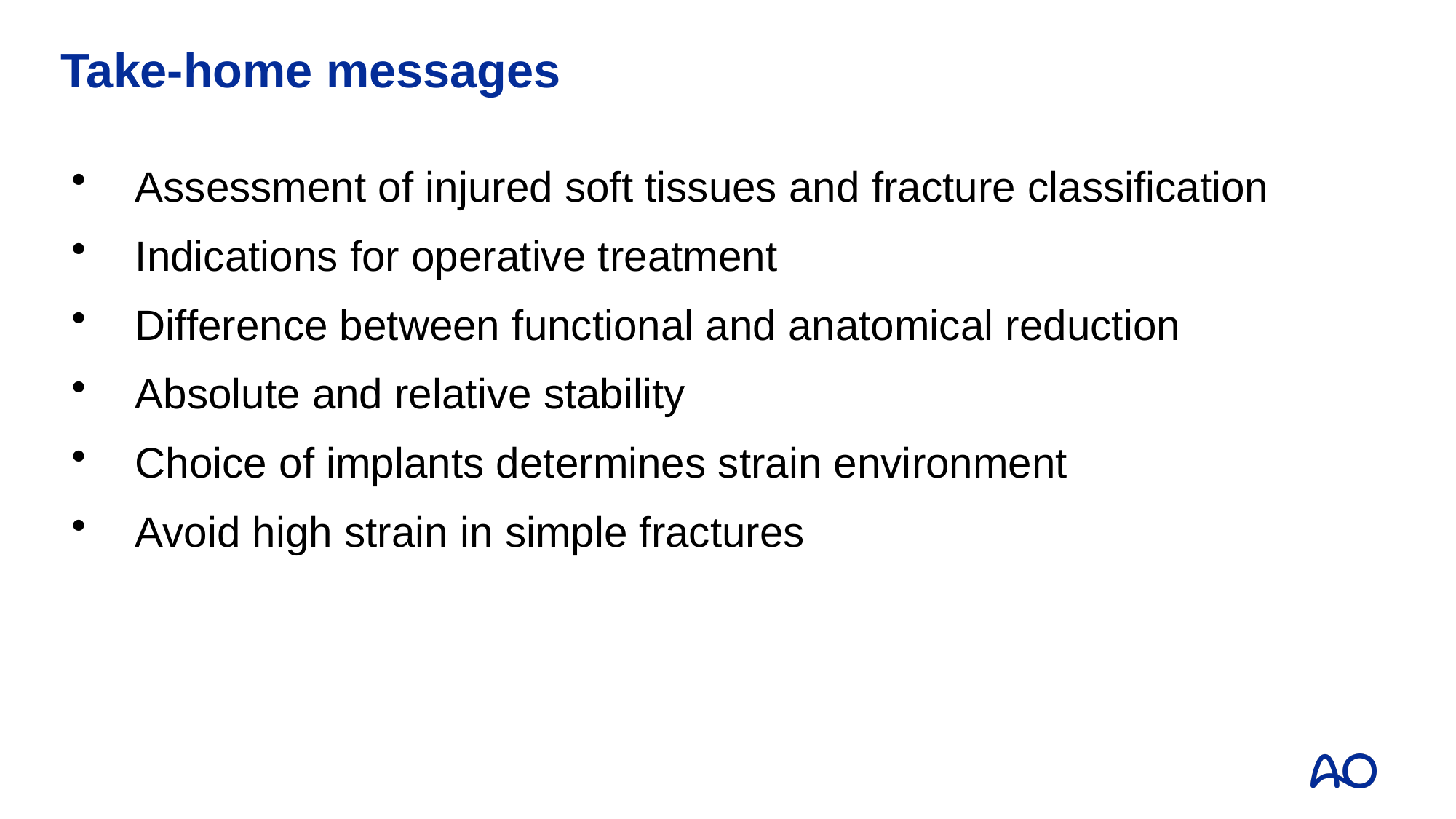

# Take-home messages
Assessment of injured soft tissues and fracture classification
Indications for operative treatment
Difference between functional and anatomical reduction
Absolute and relative stability
Choice of implants determines strain environment
Avoid high strain in simple fractures